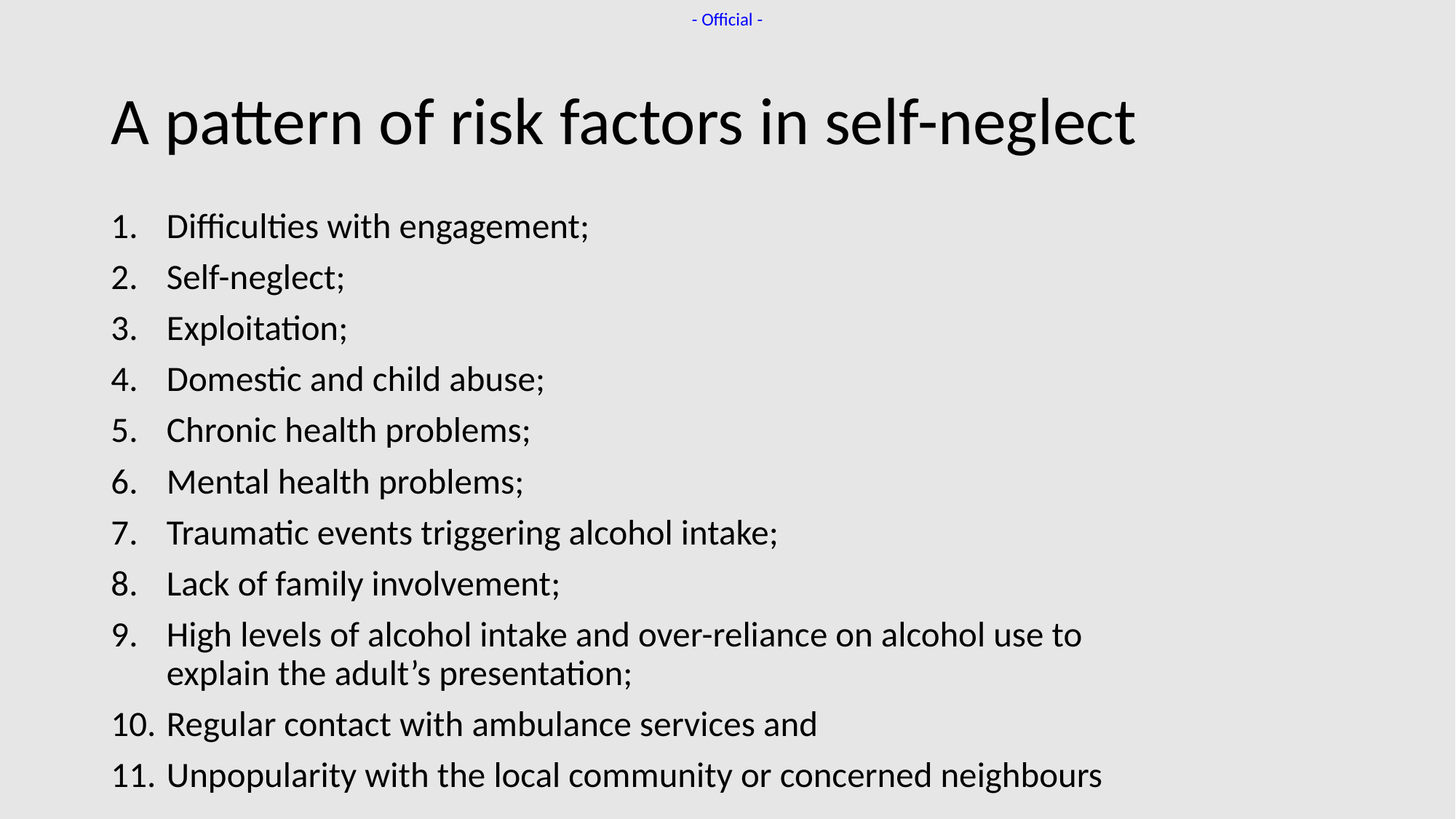

# A pattern of risk factors in self-neglect
Difficulties with engagement;
Self-neglect;
Exploitation;
Domestic and child abuse;
Chronic health problems;
Mental health problems;
Traumatic events triggering alcohol intake;
Lack of family involvement;
High levels of alcohol intake and over-reliance on alcohol use to explain the adult’s presentation;
Regular contact with ambulance services and
Unpopularity with the local community or concerned neighbours